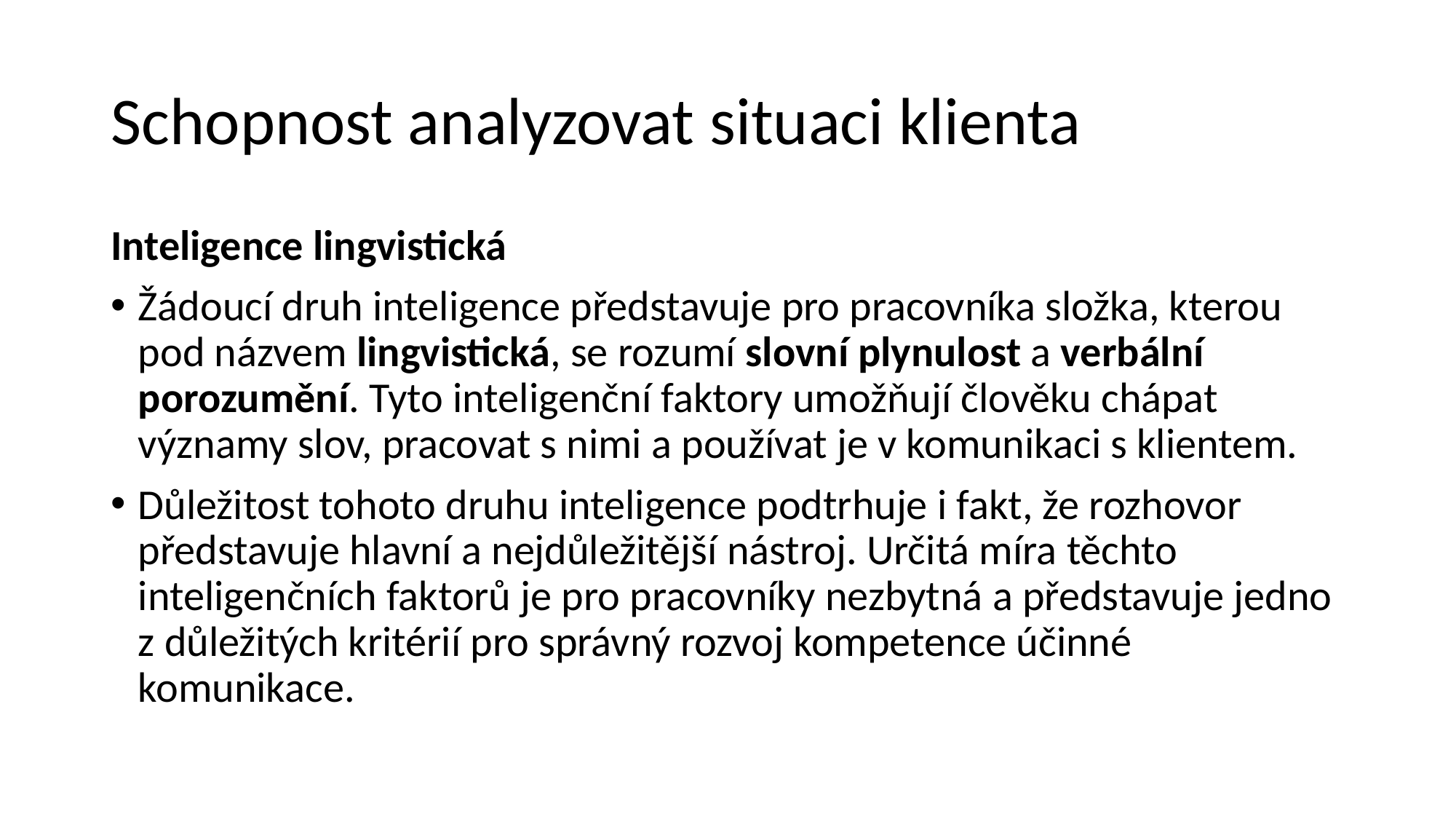

# Schopnost analyzovat situaci klienta
Inteligence lingvistická
Žádoucí druh inteligence představuje pro pracovníka složka, kterou pod názvem lingvistická, se rozumí slovní plynulost a verbální porozumění. Tyto inteligenční faktory umožňují člověku chápat významy slov, pracovat s nimi a používat je v komunikaci s klientem.
Důležitost tohoto druhu inteligence podtrhuje i fakt, že rozhovor představuje hlavní a nejdůležitější nástroj. Určitá míra těchto inteligenčních faktorů je pro pracovníky nezbytná a představuje jedno z důležitých kritérií pro správný rozvoj kompetence účinné komunikace.